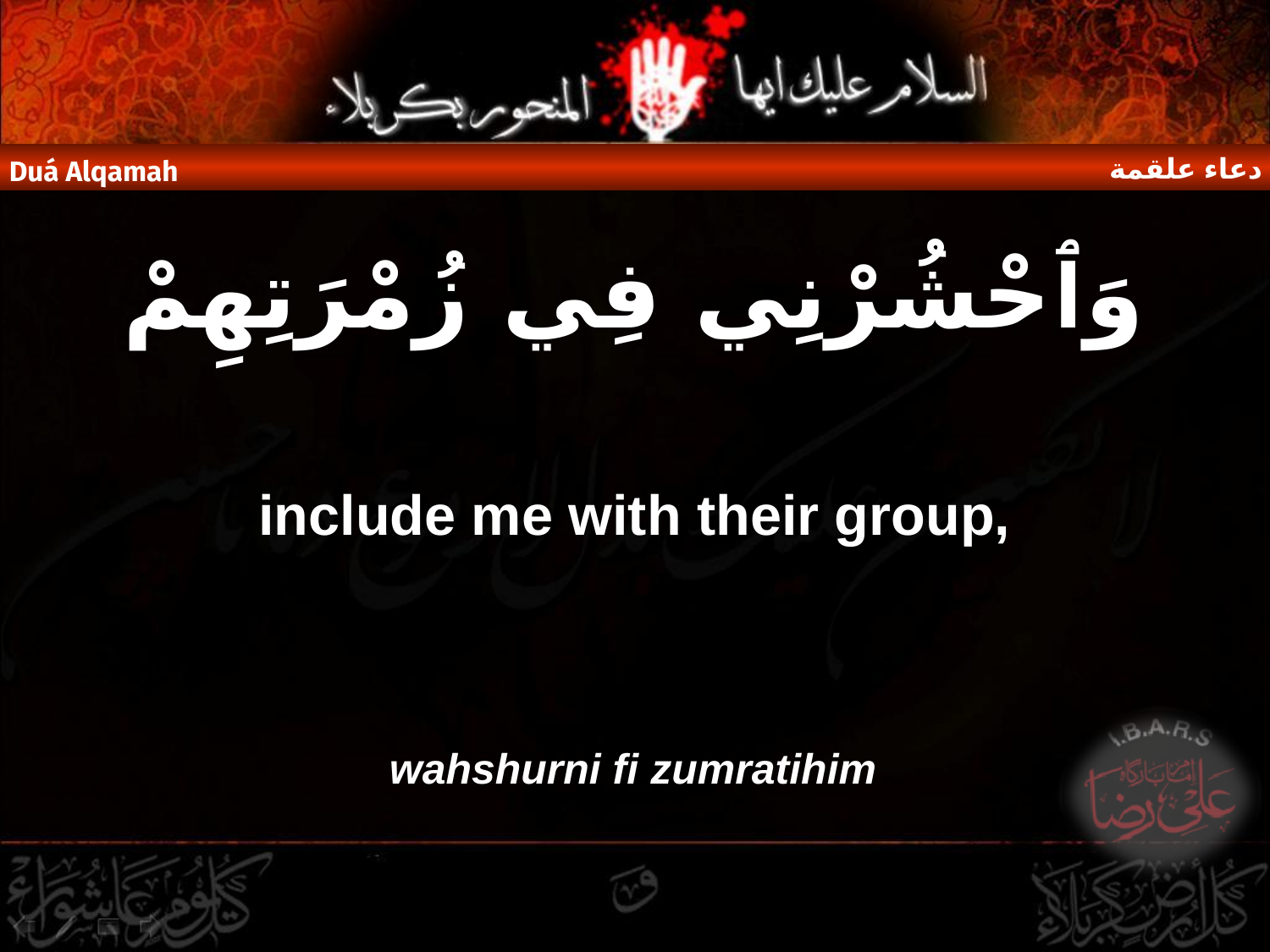

دعاء علقمة
Duá Alqamah
وَٱحْشُرْنِي فِي زُمْرَتِهِمْ
include me with their group,
wahshurni fi zumratihim